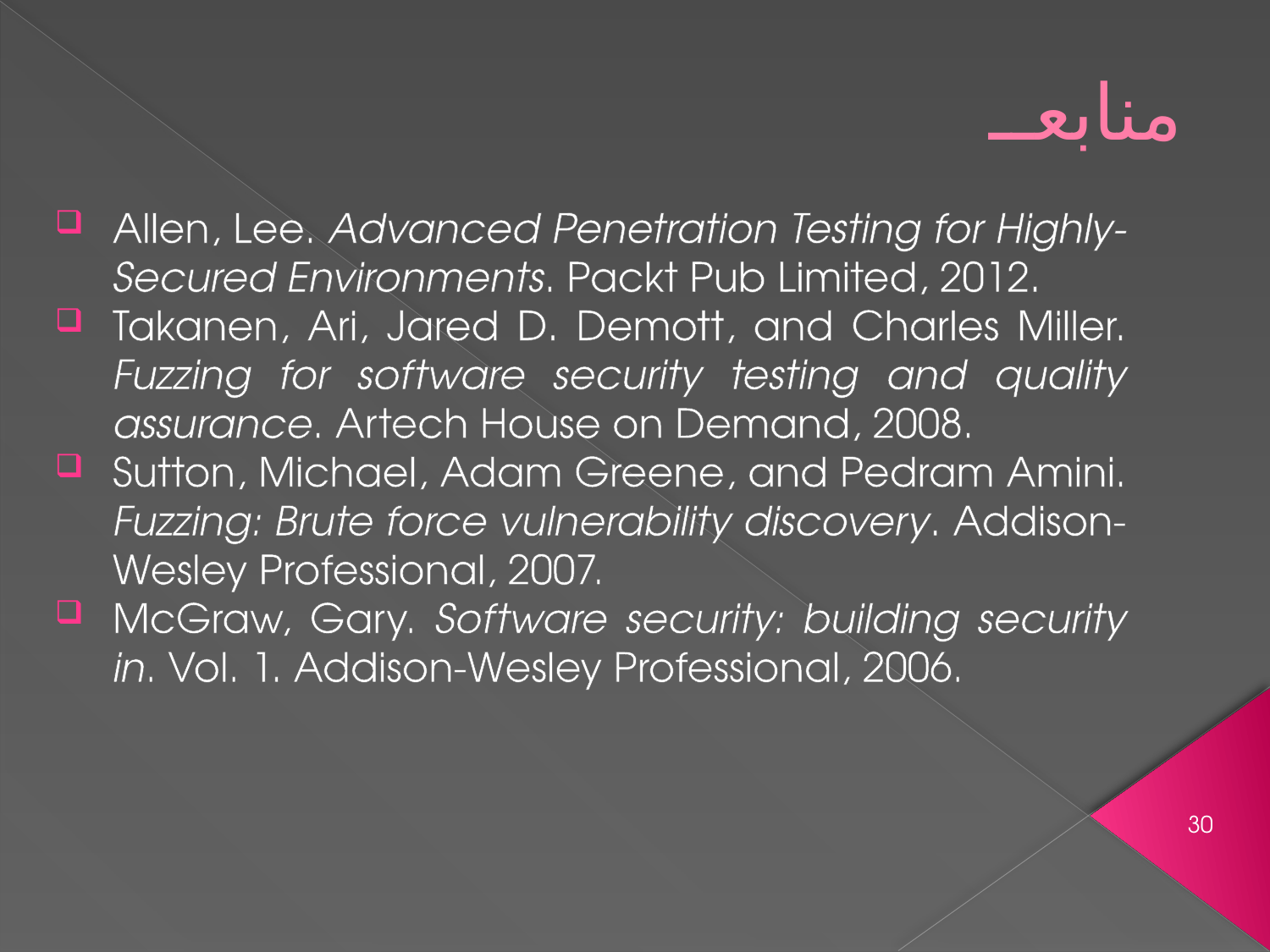

# منابعــ
Allen, Lee. Advanced Penetration Testing for Highly-Secured Environments. Packt Pub Limited, 2012.
Takanen, Ari, Jared D. Demott, and Charles Miller. Fuzzing for software security testing and quality assurance. Artech House on Demand, 2008.
Sutton, Michael, Adam Greene, and Pedram Amini. Fuzzing: Brute force vulnerability discovery. Addison-Wesley Professional, 2007.
McGraw, Gary. Software security: building security in. Vol. 1. Addison-Wesley Professional, 2006.

30